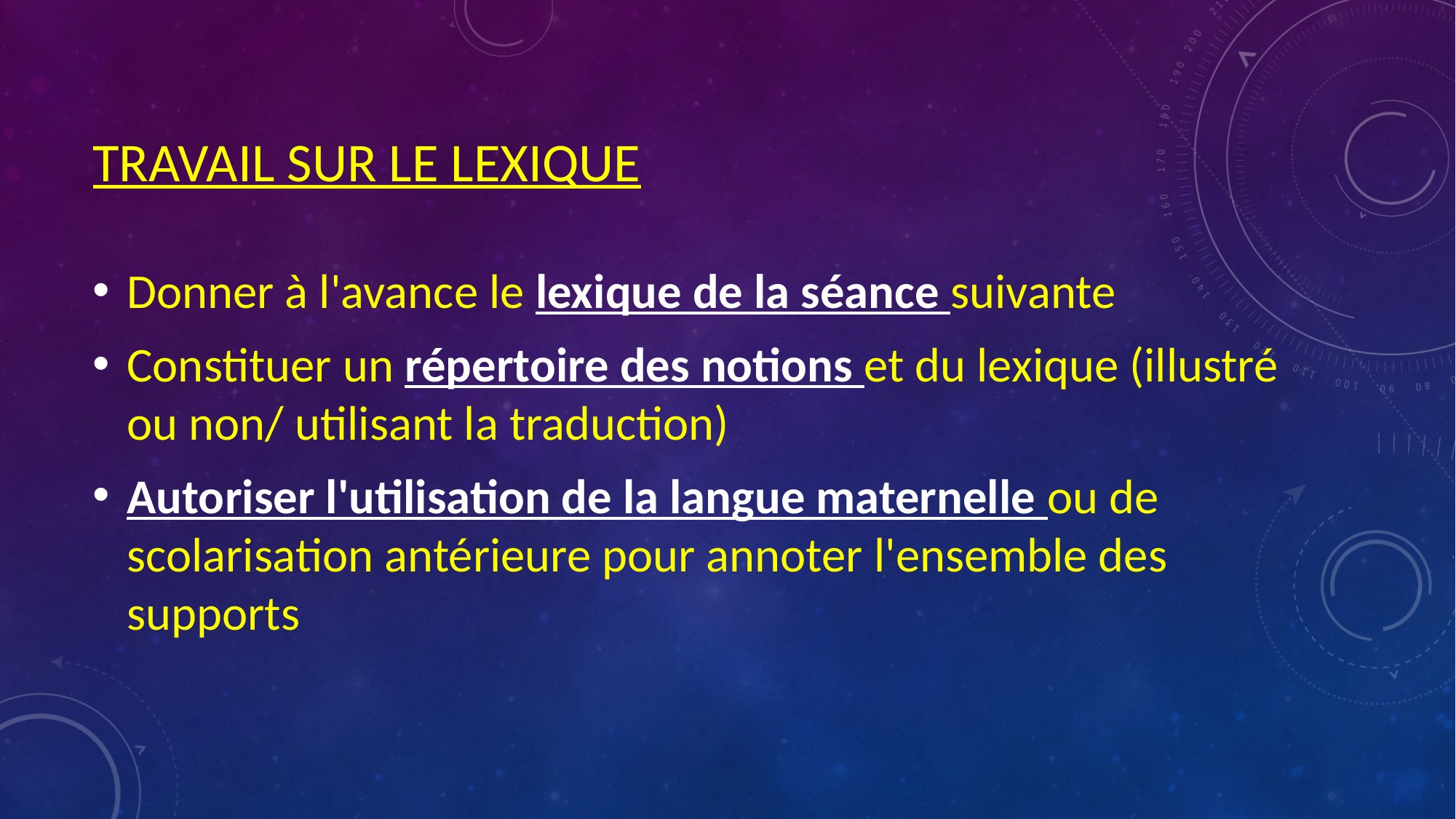

# Travail sur le lexique
Donner à l'avance le lexique de la séance suivante
Constituer un répertoire des notions et du lexique (illustré ou non/ utilisant la traduction)
Autoriser l'utilisation de la langue maternelle ou de scolarisation antérieure pour annoter l'ensemble des supports